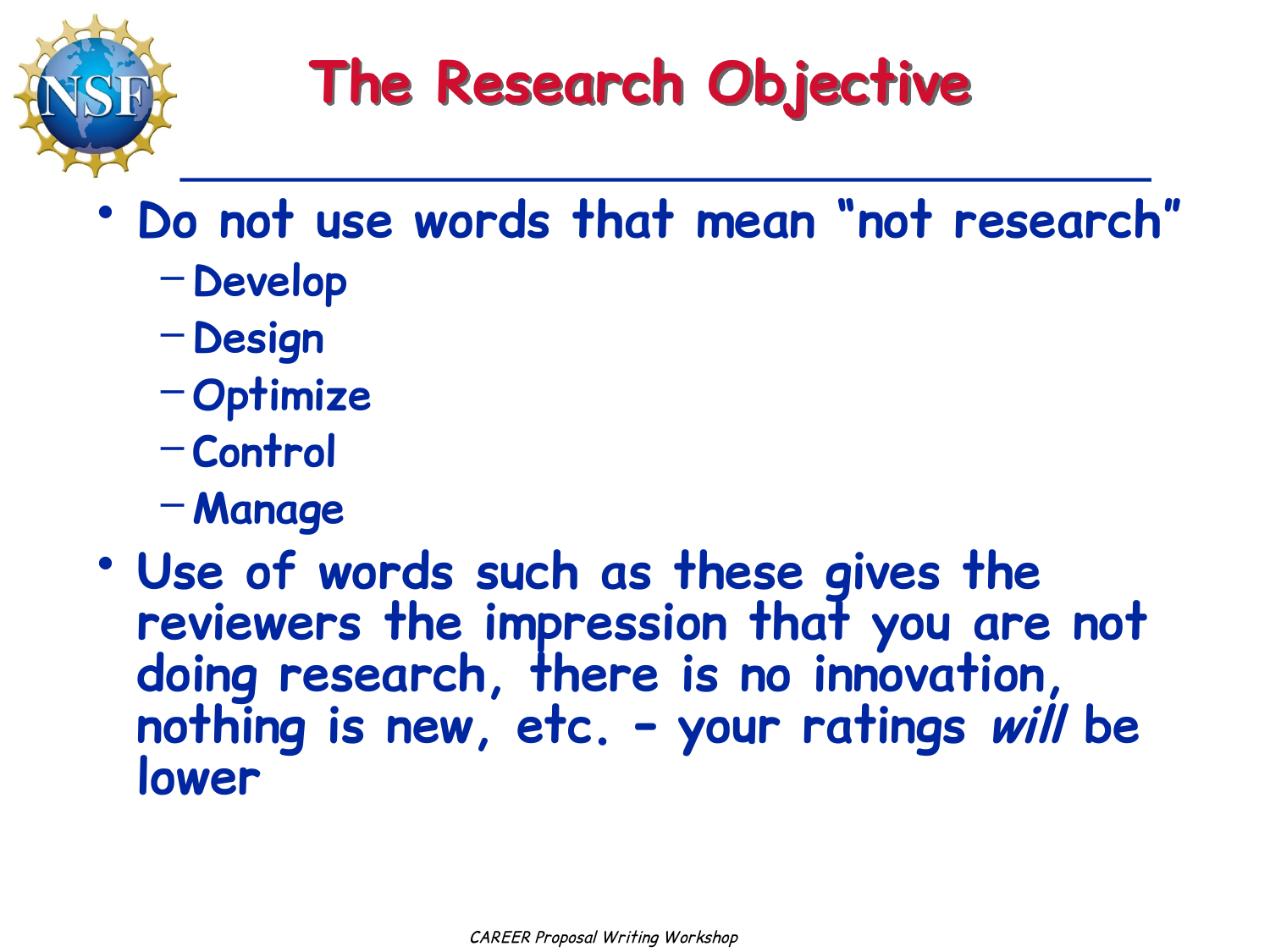

# The Research Objective
Do not use words that mean “not research”
Develop
Design
Optimize
Control
Manage
Use of words such as these gives the reviewers the impression that you are not doing research, there is no innovation, nothing is new, etc. – your ratings will be lower